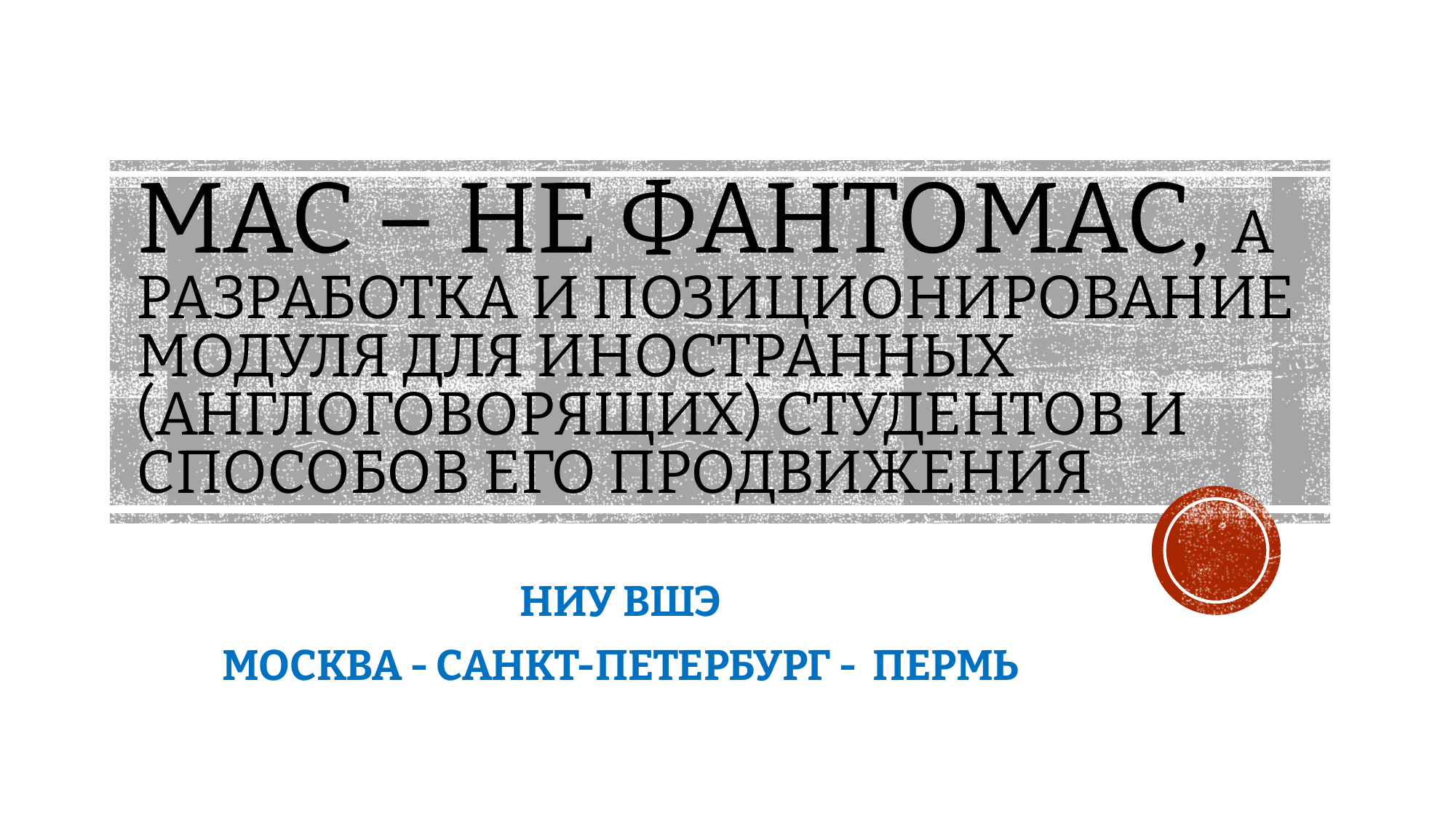

# МАС – НЕ ФАНТОМАС, А РАЗРАБОТКА И ПОЗИЦИОНИРОВАНИЕ МОДУЛЯ ДЛЯ ИНОСТРАННЫХ (АНГЛОГОВОРЯЩИХ) СТУДЕНТОВ И СПОСОБОВ ЕГО ПРОДВИЖЕНИЯ
НИУ ВШЭ
МОСКВА - САНКТ-ПЕТЕРБУРГ -  ПЕРМЬ